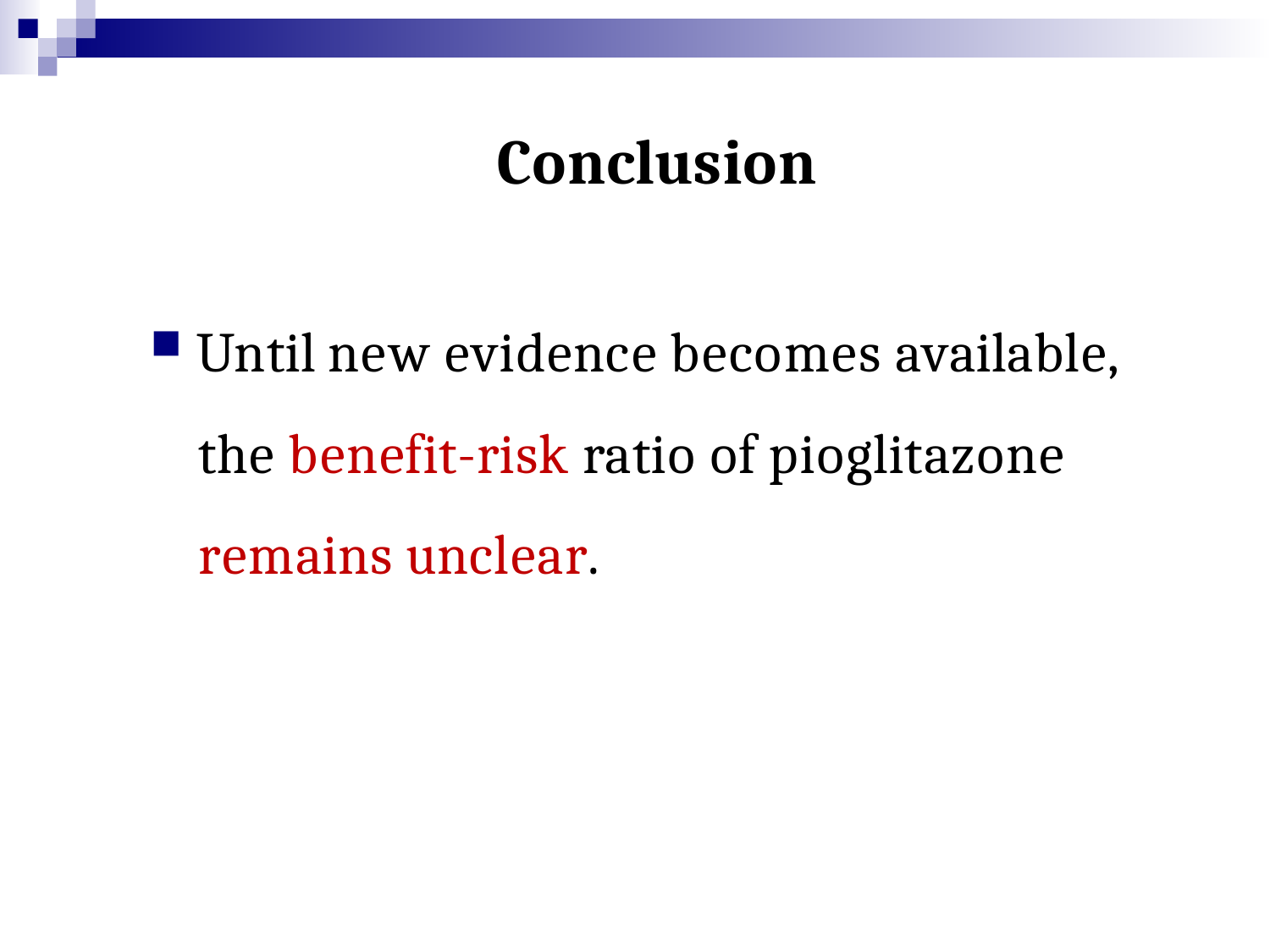

# Conclusion
Until new evidence becomes available, the benefit-risk ratio of pioglitazone remains unclear.